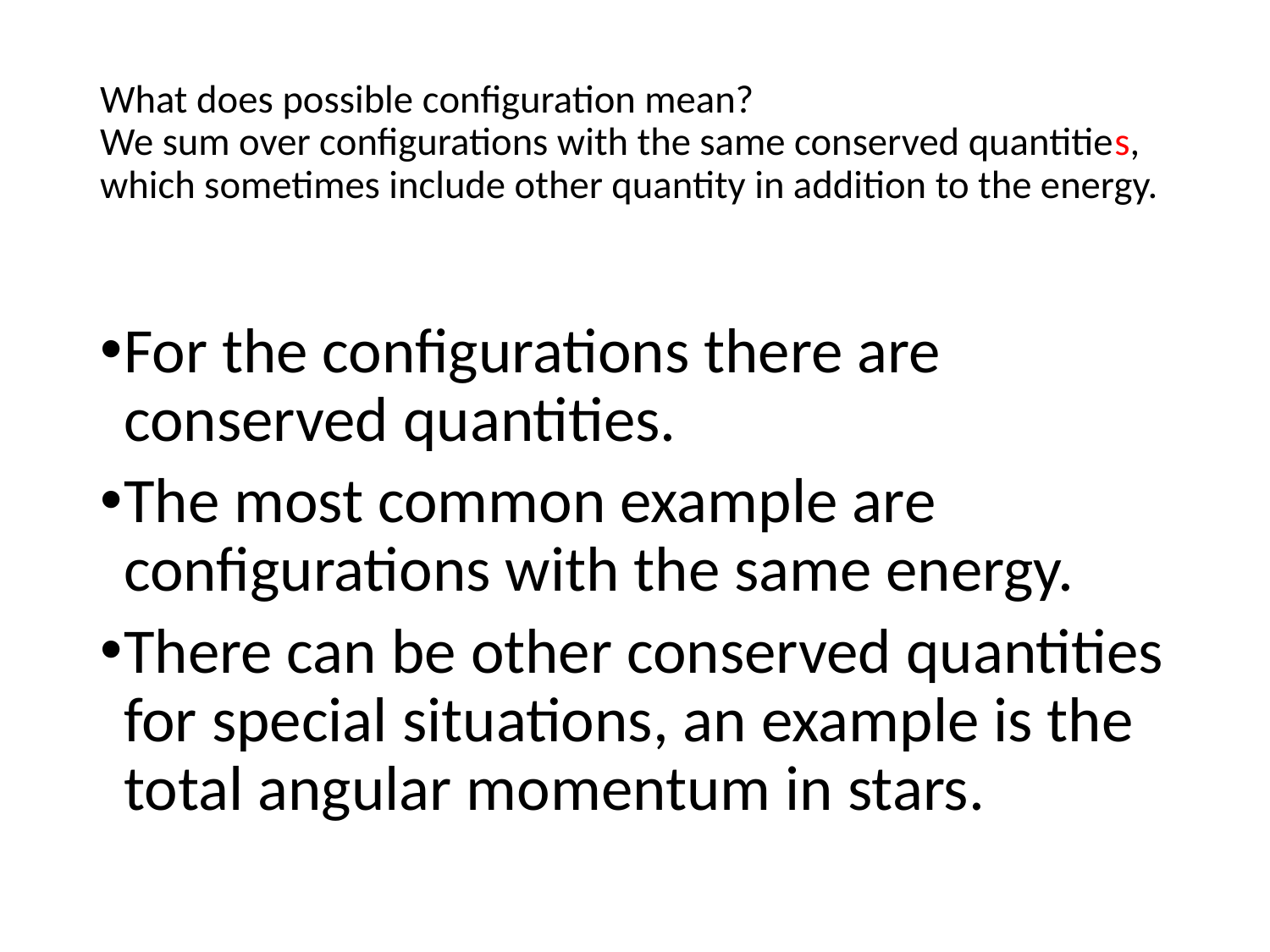

# What does possible configuration mean? We sum over configurations with the same conserved quantities, which sometimes include other quantity in addition to the energy.
For the configurations there are conserved quantities.
The most common example are configurations with the same energy.
There can be other conserved quantities for special situations, an example is the total angular momentum in stars.